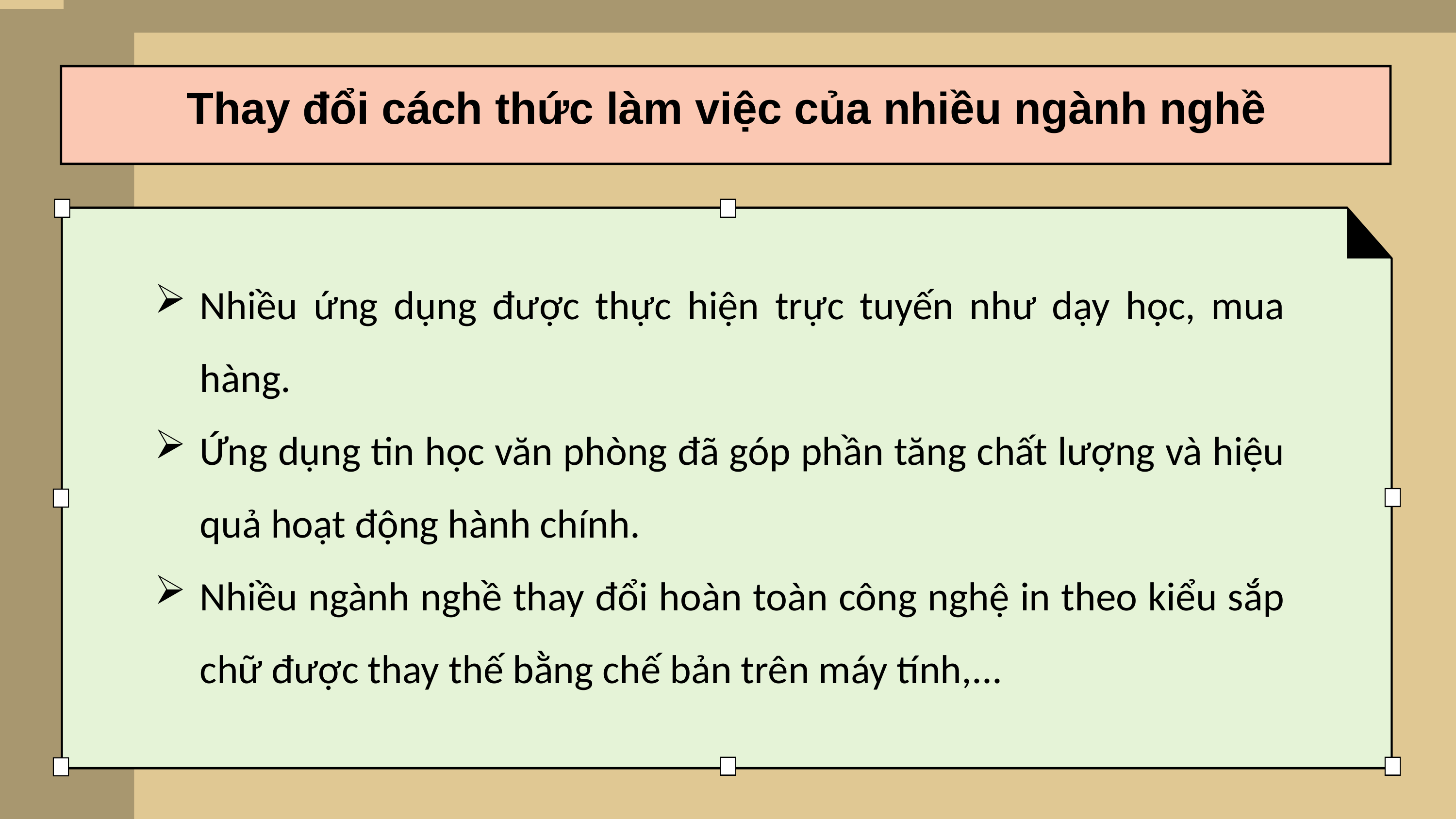

Thay đổi cách thức làm việc của nhiều ngành nghề

Nhiều ứng dụng được thực hiện trực tuyến như dạy học, mua hàng.
Ứng dụng tin học văn phòng đã góp phần tăng chất lượng và hiệu quả hoạt động hành chính.
Nhiều ngành nghề thay đổi hoàn toàn công nghệ in theo kiểu sắp chữ được thay thế bằng chế bản trên máy tính,...